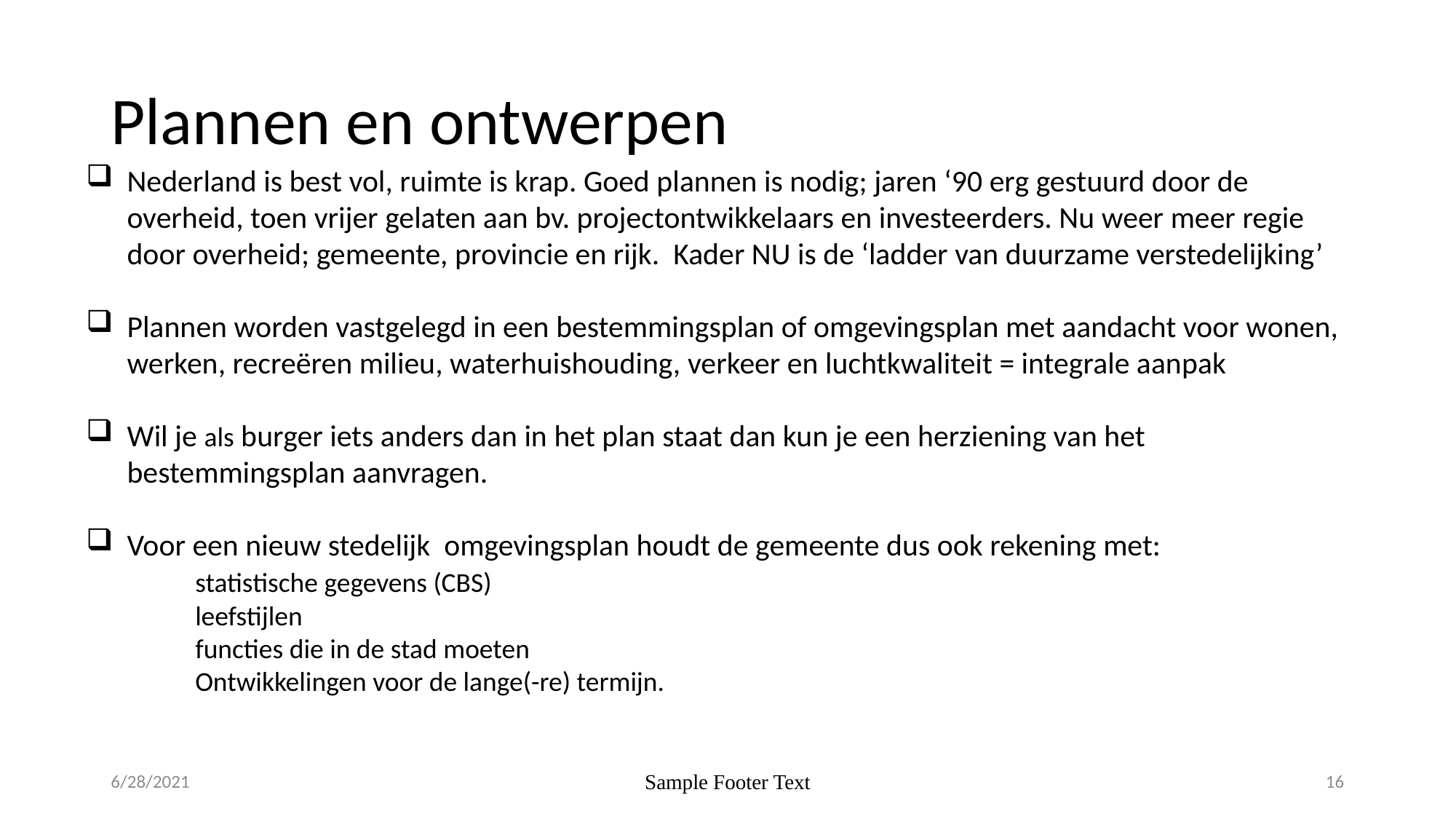

# Plannen en ontwerpen
Nederland is best vol, ruimte is krap. Goed plannen is nodig; jaren ‘90 erg gestuurd door de overheid, toen vrijer gelaten aan bv. projectontwikkelaars en investeerders. Nu weer meer regie door overheid; gemeente, provincie en rijk.  Kader NU is de ‘ladder van duurzame verstedelijking’

Plannen worden vastgelegd in een bestemmingsplan of omgevingsplan met aandacht voor wonen, werken, recreëren milieu, waterhuishouding, verkeer en luchtkwaliteit = integrale aanpak

Wil je als burger iets anders dan in het plan staat dan kun je een herziening van het bestemmingsplan aanvragen.

Voor een nieuw stedelijk  omgevingsplan houdt de gemeente dus ook rekening met:
	statistische gegevens (CBS)
	leefstijlen
	functies die in de stad moeten
	Ontwikkelingen voor de lange(-re) termijn.
6/28/2021
Sample Footer Text
16